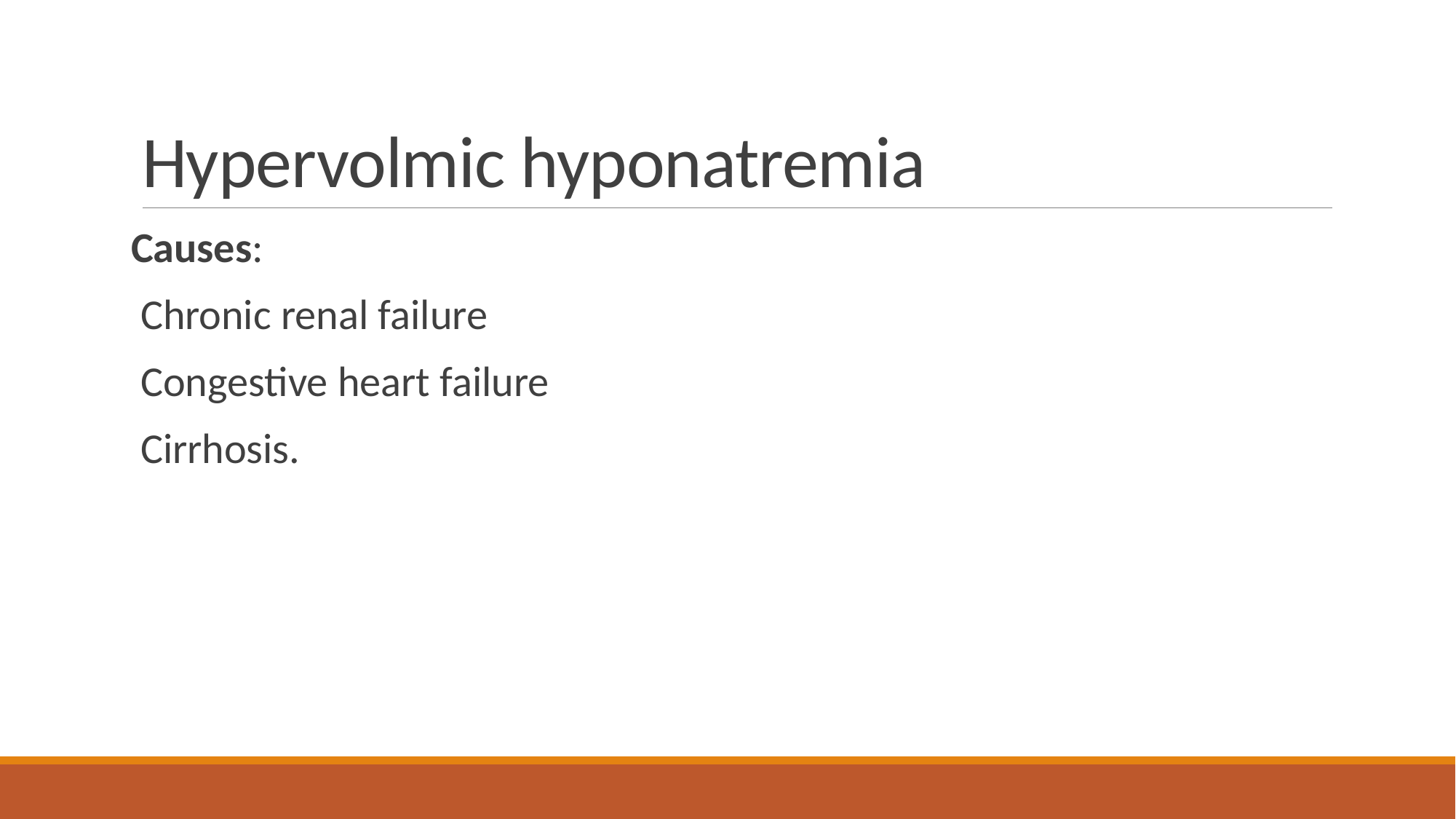

# Hypervolmic hyponatremia
Causes:
 Chronic renal failure
 Congestive heart failure
 Cirrhosis.